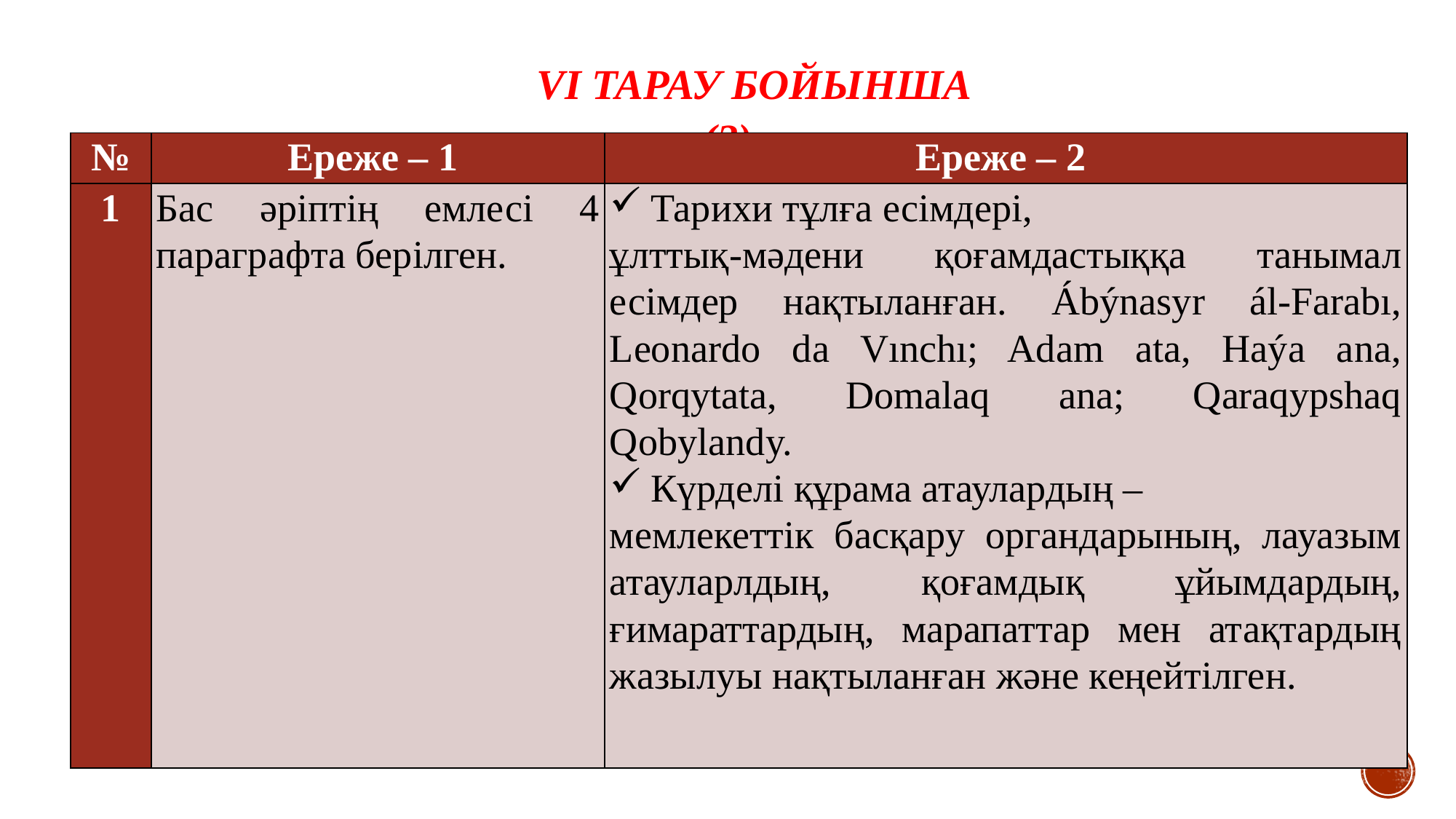

VI ТАРАУ БОЙЫНША (2)
| № | Ереже – 1 | Ереже – 2 |
| --- | --- | --- |
| 1 | Бас әріптің емлесі 4 параграфта берілген. | Тарихи тұлға есімдері, ұлттық-мәдени қоғамдастыққа танымал есімдер нақтыланған. Ábýnasyr ál-Farabı, Leonardo da Vınchı; Adam ata, Haýa ana, Qorqytata, Domalaq ana; Qaraqypshaq Qobylandy. Күрделі құрама атаулардың – мемлекеттік басқару органдарының, лауазым атауларлдың, қоғамдық ұйымдардың, ғимараттардың, марапаттар мен атақтардың жазылуы нақтыланған және кеңейтілген. |